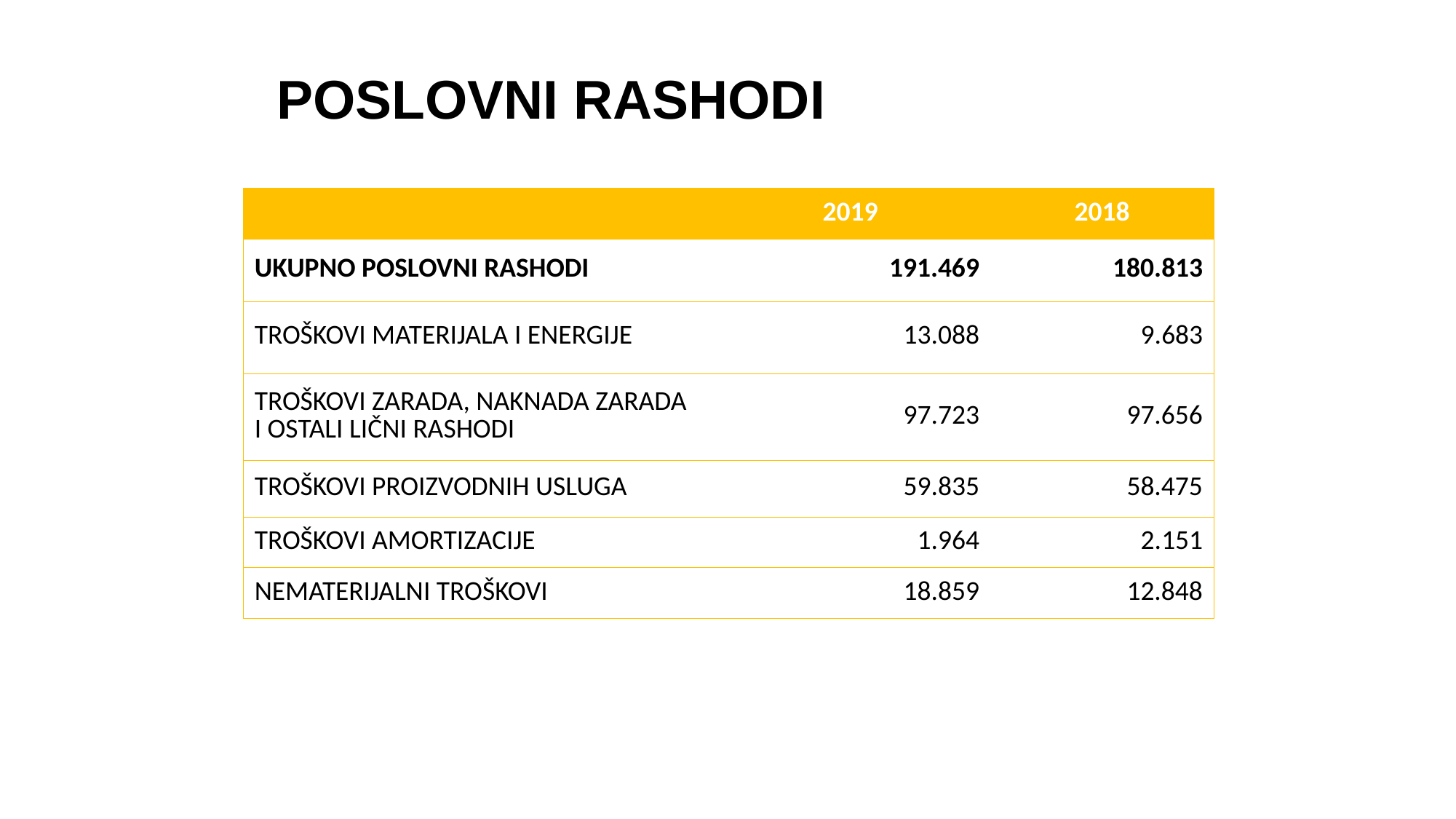

# POSLOVNI RASHODI
|  | 2019 | 2018 |
| --- | --- | --- |
| UKUPNO POSLOVNI RASHODI | 191.469 | 180.813 |
| TROŠKOVI MATERIJALA I ENERGIJE | 13.088 | 9.683 |
| TROŠKOVI ZARADA, NAKNADA ZARADA I OSTALI LIČNI RASHODI | 97.723 | 97.656 |
| TROŠKOVI PROIZVODNIH USLUGA | 59.835 | 58.475 |
| TROŠKOVI AMORTIZACIJE | 1.964 | 2.151 |
| NEMATERIJALNI TROŠKOVI | 18.859 | 12.848 |